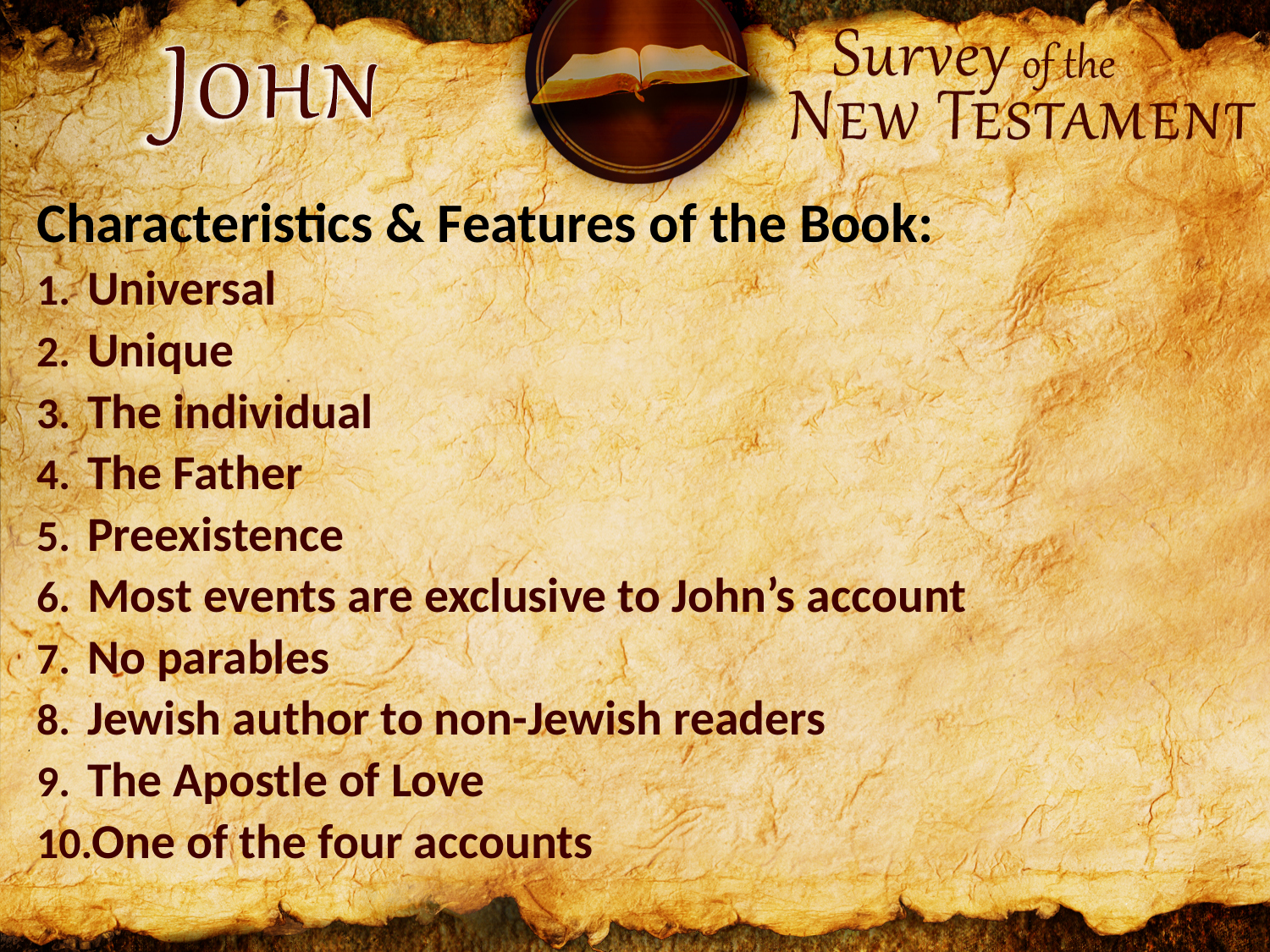

Characteristics & Features of the Book:
Universal
Unique
The individual
The Father
Preexistence
Most events are exclusive to John’s account
No parables
Jewish author to non-Jewish readers
The Apostle of Love
One of the four accounts